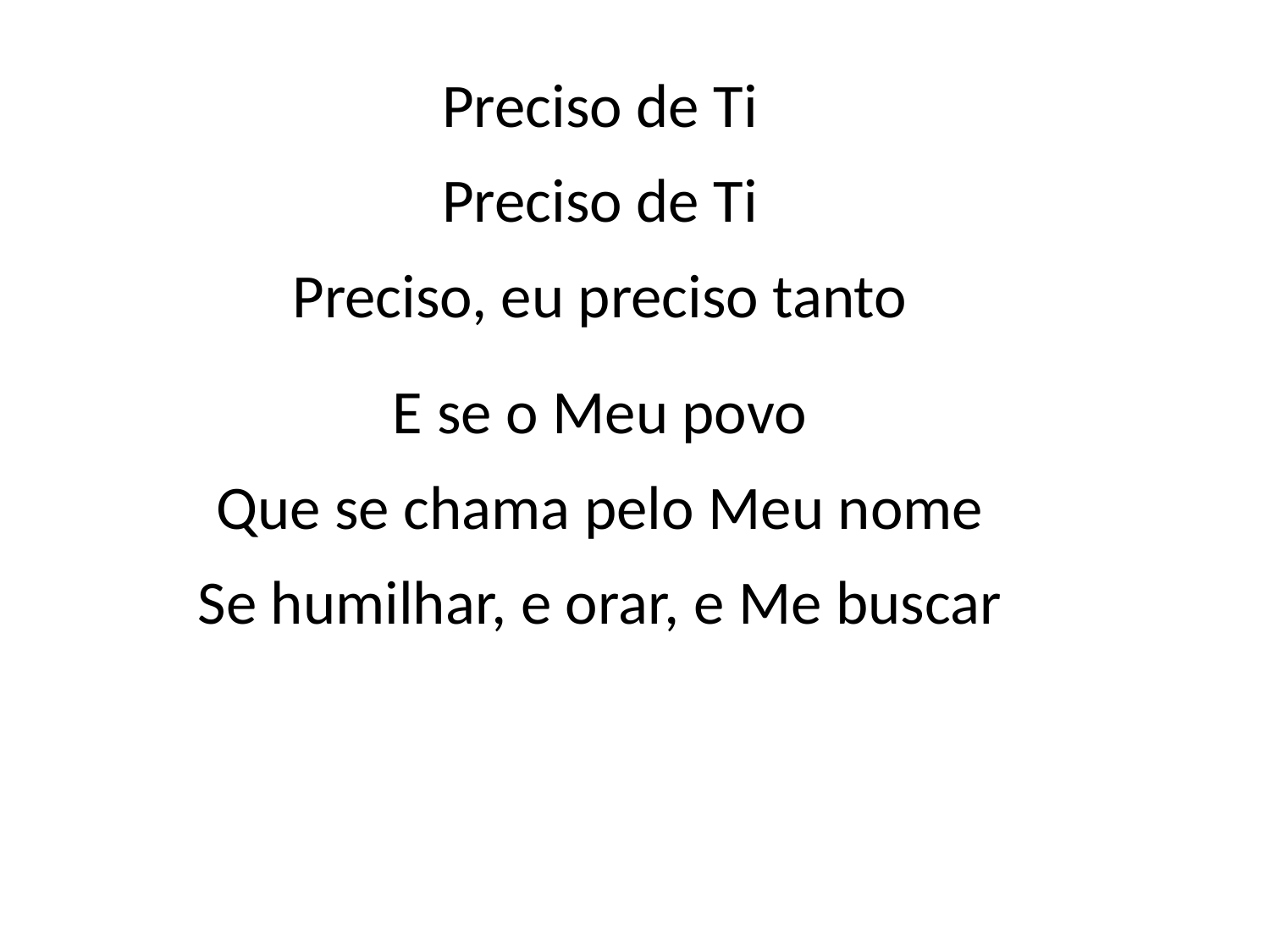

Preciso de Ti

Preciso de Ti

Preciso, eu preciso tanto

E se o Meu povo

Que se chama pelo Meu nome

Se humilhar, e orar, e Me buscar
#